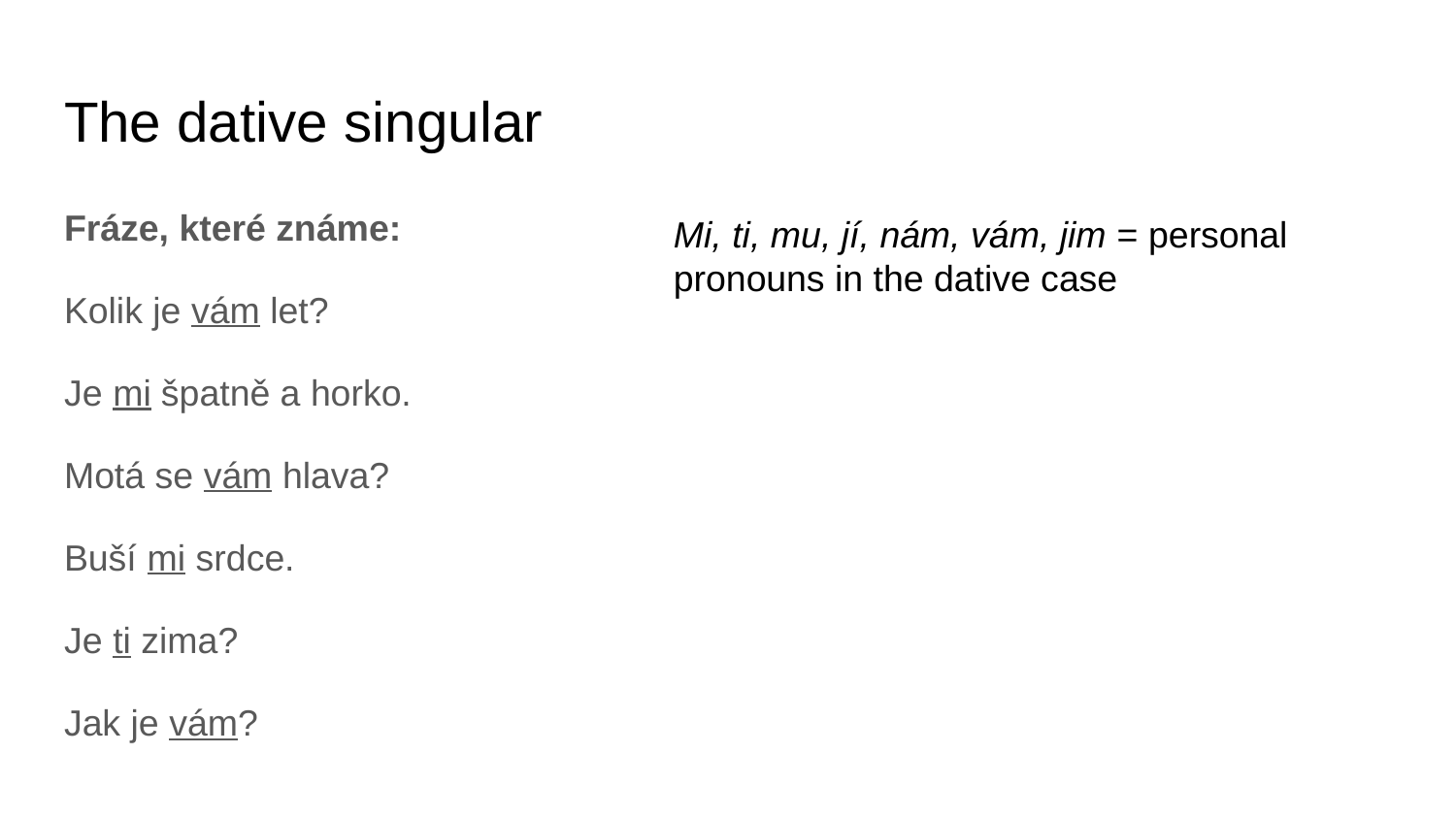

# The dative singular
Fráze, které známe:
Kolik je vám let?
Je mi špatně a horko.
Motá se vám hlava?
Buší mi srdce.
Je ti zima?
Jak je vám?
Mi, ti, mu, jí, nám, vám, jim = personal pronouns in the dative case